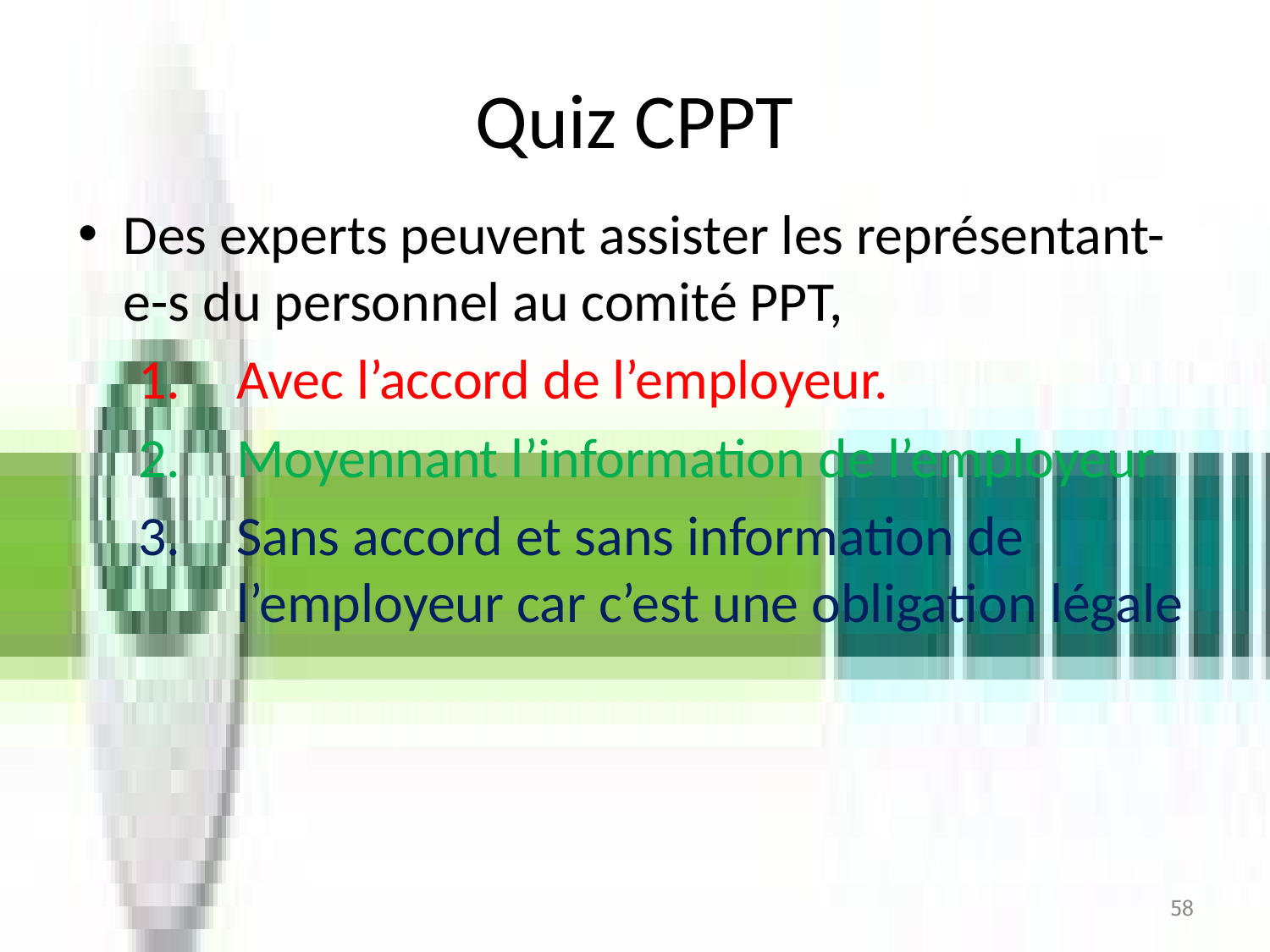

# Quiz CPPT
Des experts peuvent assister les représentant-e-s du personnel au comité PPT,
Avec l’accord de l’employeur.
Moyennant l’information de l’employeur
Sans accord et sans information de l’employeur car c’est une obligation légale

58